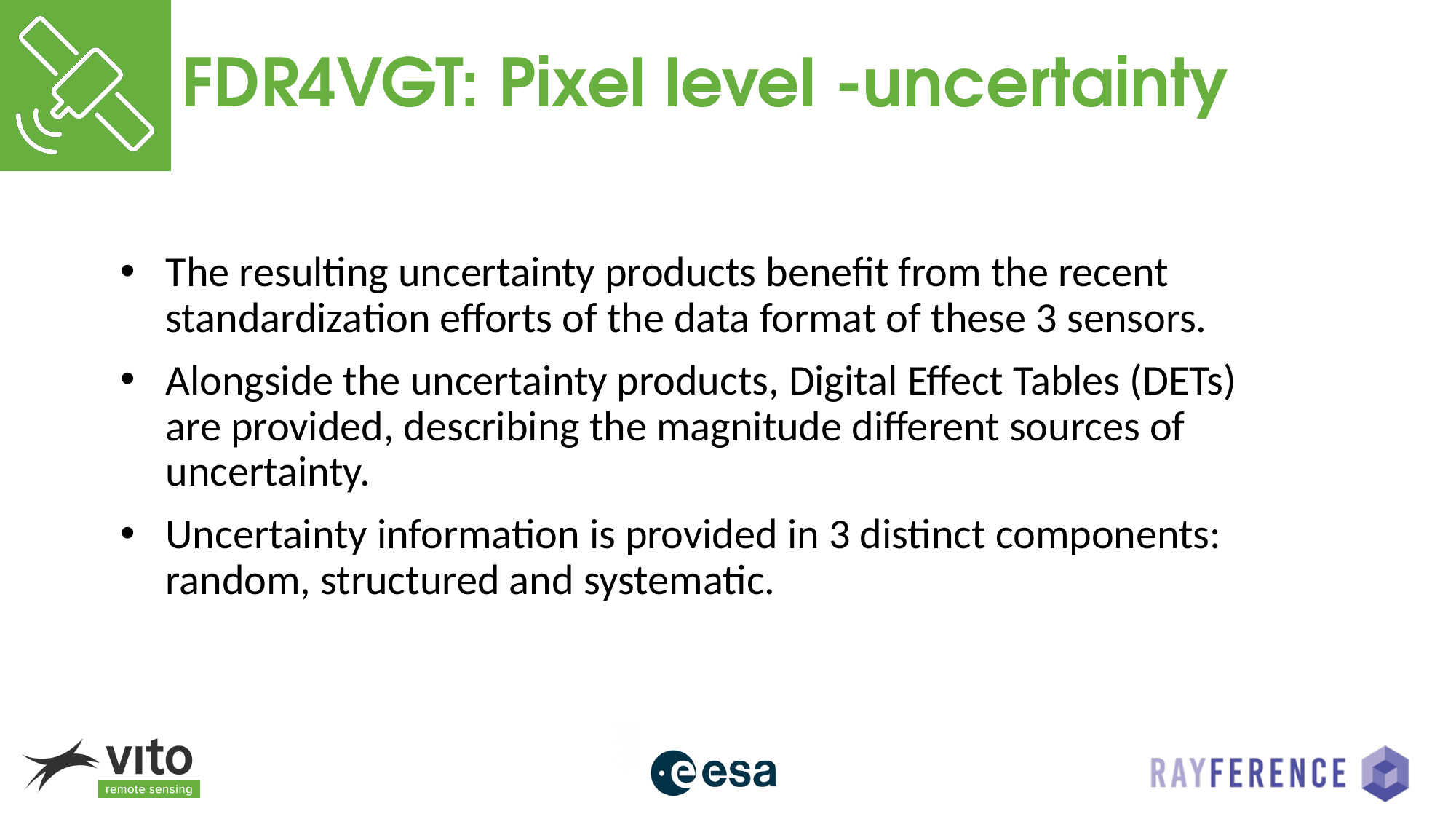

# FDR4VGT: Pixel level -uncertainty

The resulting uncertainty products benefit from the recent standardization efforts of the data format of these 3 sensors.
Alongside the uncertainty products, Digital Effect Tables (DETs) are provided, describing the magnitude different sources of uncertainty.
Uncertainty information is provided in 3 distinct components: random, structured and systematic.